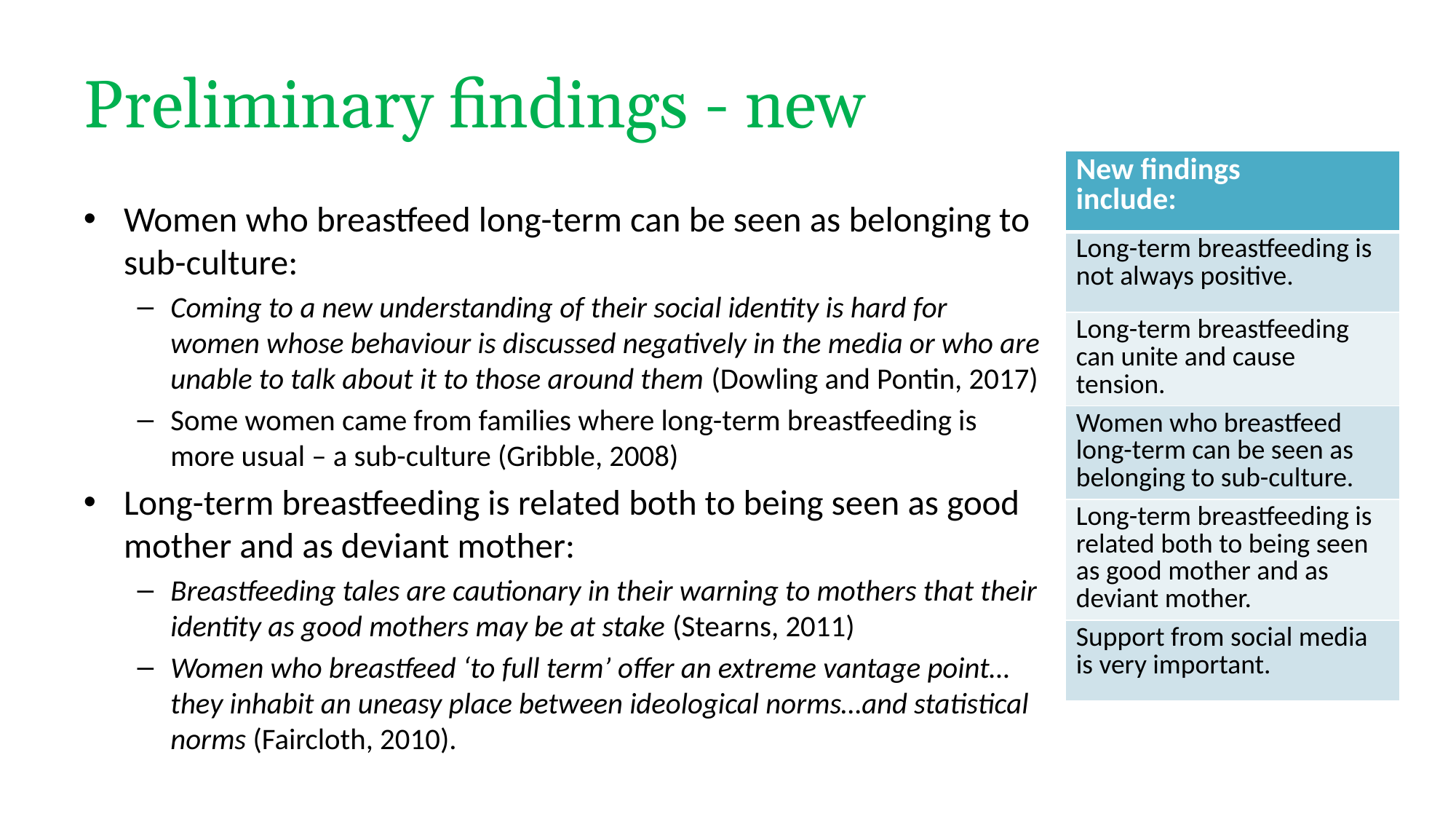

# Preliminary findings - new
| New findings include: |
| --- |
| Long-term breastfeeding is not always positive. |
| Long-term breastfeeding can unite and cause tension. |
| Women who breastfeed long-term can be seen as belonging to sub-culture. |
| Long-term breastfeeding is related both to being seen as good mother and as deviant mother. |
| Support from social media is very important. |
Women who breastfeed long-term can be seen as belonging to sub-culture:
Coming to a new understanding of their social identity is hard for women whose behaviour is discussed negatively in the media or who are unable to talk about it to those around them (Dowling and Pontin, 2017)
Some women came from families where long-term breastfeeding is more usual – a sub-culture (Gribble, 2008)
Long-term breastfeeding is related both to being seen as good mother and as deviant mother:
Breastfeeding tales are cautionary in their warning to mothers that their identity as good mothers may be at stake (Stearns, 2011)
Women who breastfeed ‘to full term’ offer an extreme vantage point…they inhabit an uneasy place between ideological norms…and statistical norms (Faircloth, 2010).